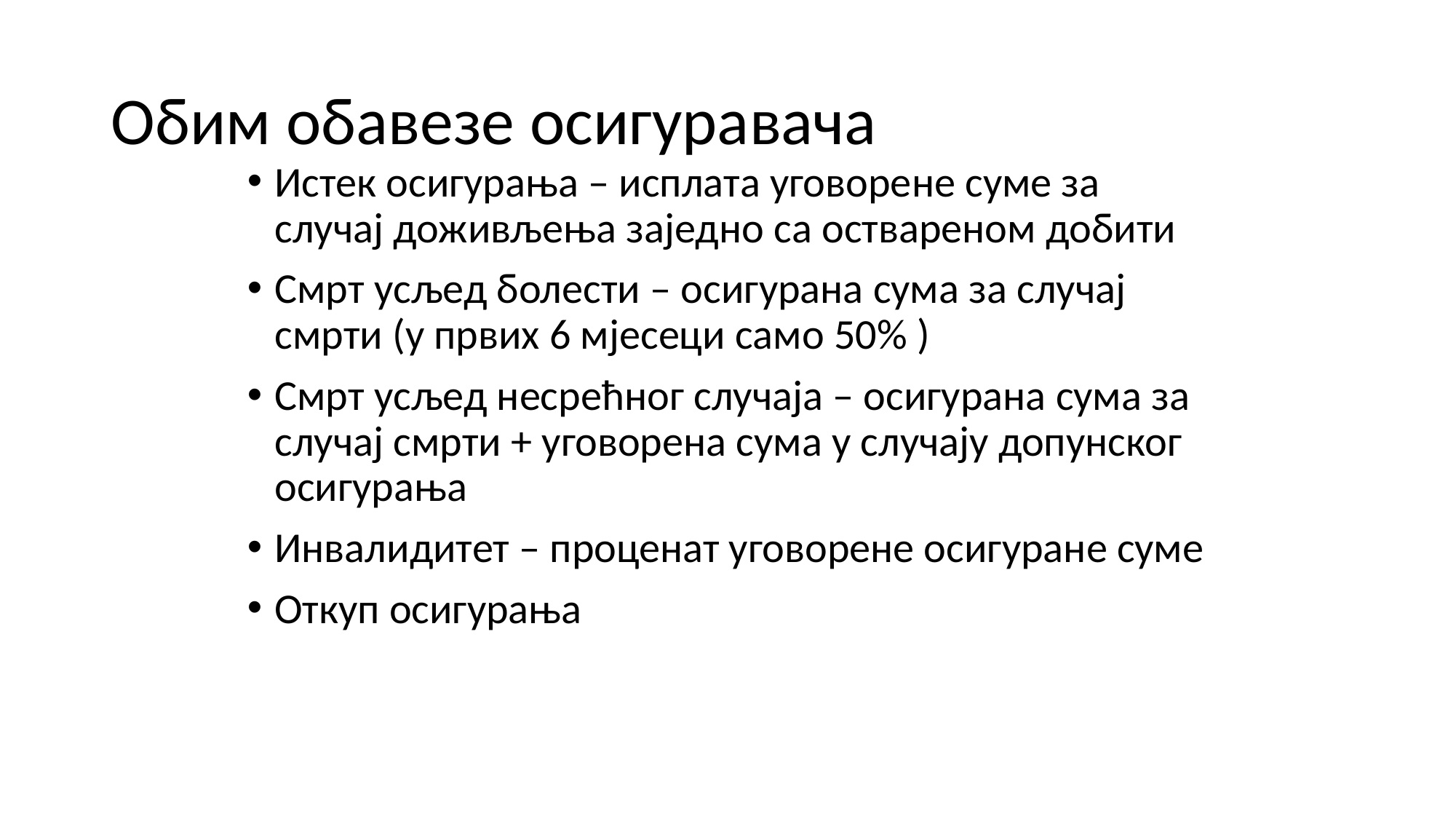

# Обим обавезе осигуравача
Истек осигурања – исплата уговорене суме за случај доживљења заједно са оствареном добити
Смрт усљед болести – осигурана сума за случај смрти (у првих 6 мјесеци само 50% )
Смрт усљед несрећног случаја – осигурана сума за случај смрти + уговорена сума у случају допунског осигурања
Инвалидитет – проценат уговорене осигуране суме
Откуп осигурања